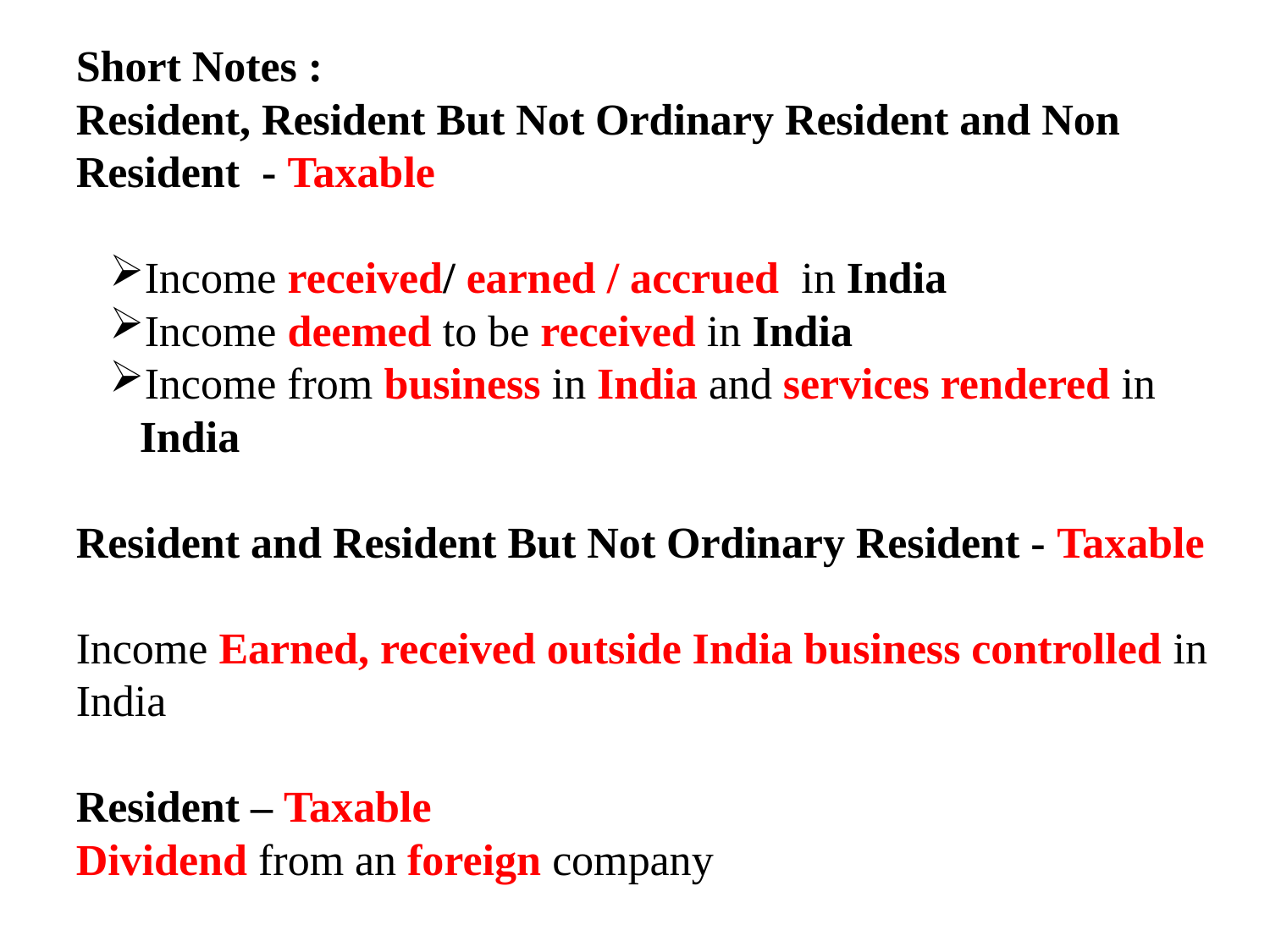

Short Notes :
Resident, Resident But Not Ordinary Resident and Non Resident  - Taxable

Income received/ earned / accrued  in India
Income deemed to be received in India
Income from business in India and services rendered in India

Resident and Resident But Not Ordinary Resident - Taxable

Income Earned, received outside India business controlled in India

Resident – Taxable
Dividend from an foreign company